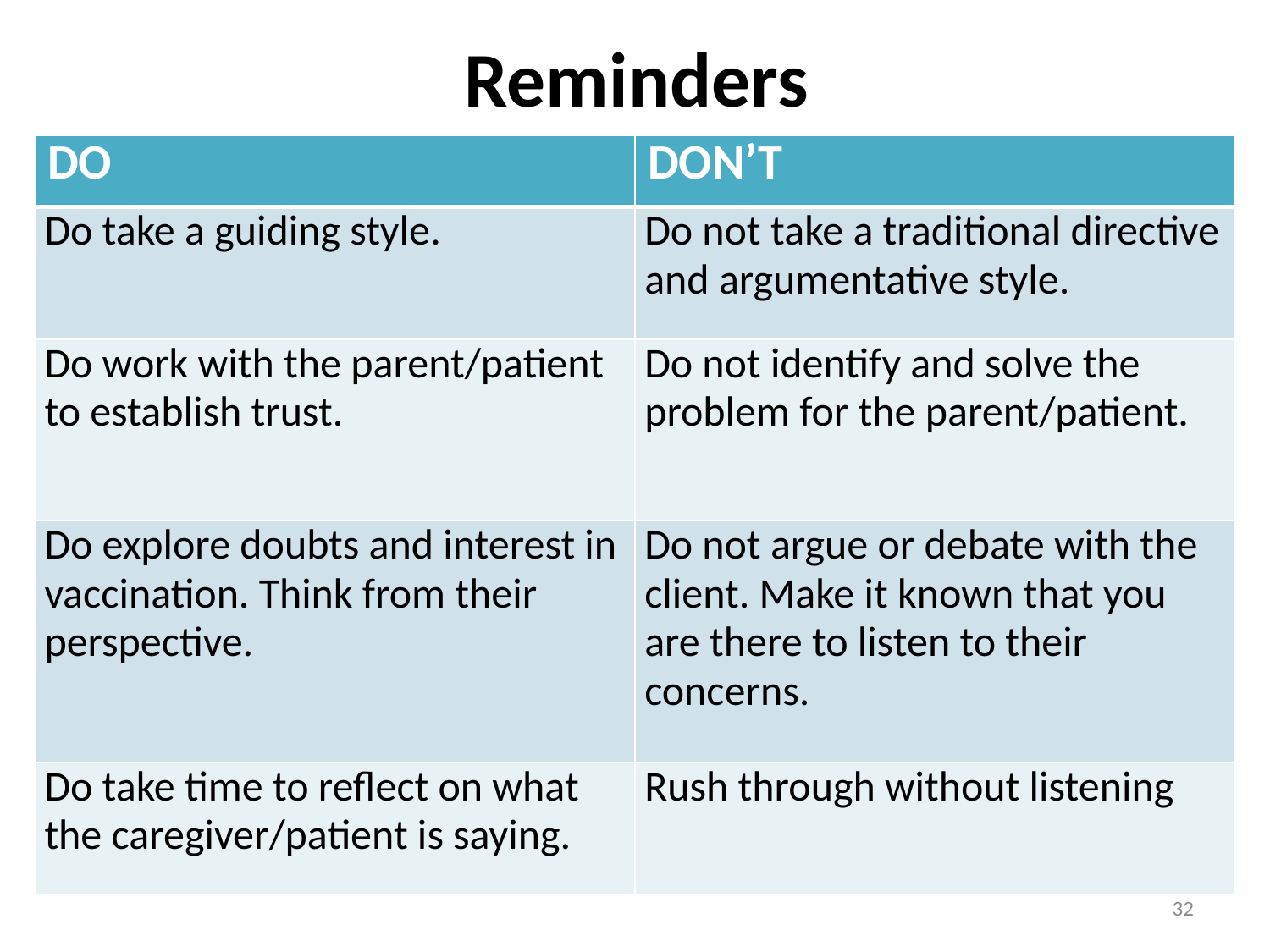

# Reminders
| DO | DON’T |
| --- | --- |
| Do take a guiding style. | Do not take a traditional directive and argumentative style. |
| Do work with the parent/patient to establish trust. | Do not identify and solve the problem for the parent/patient. |
| Do explore doubts and interest in vaccination. Think from their perspective. | Do not argue or debate with the client. Make it known that you are there to listen to their concerns. |
| Do take time to reflect on what the caregiver/patient is saying. | Rush through without listening |
32